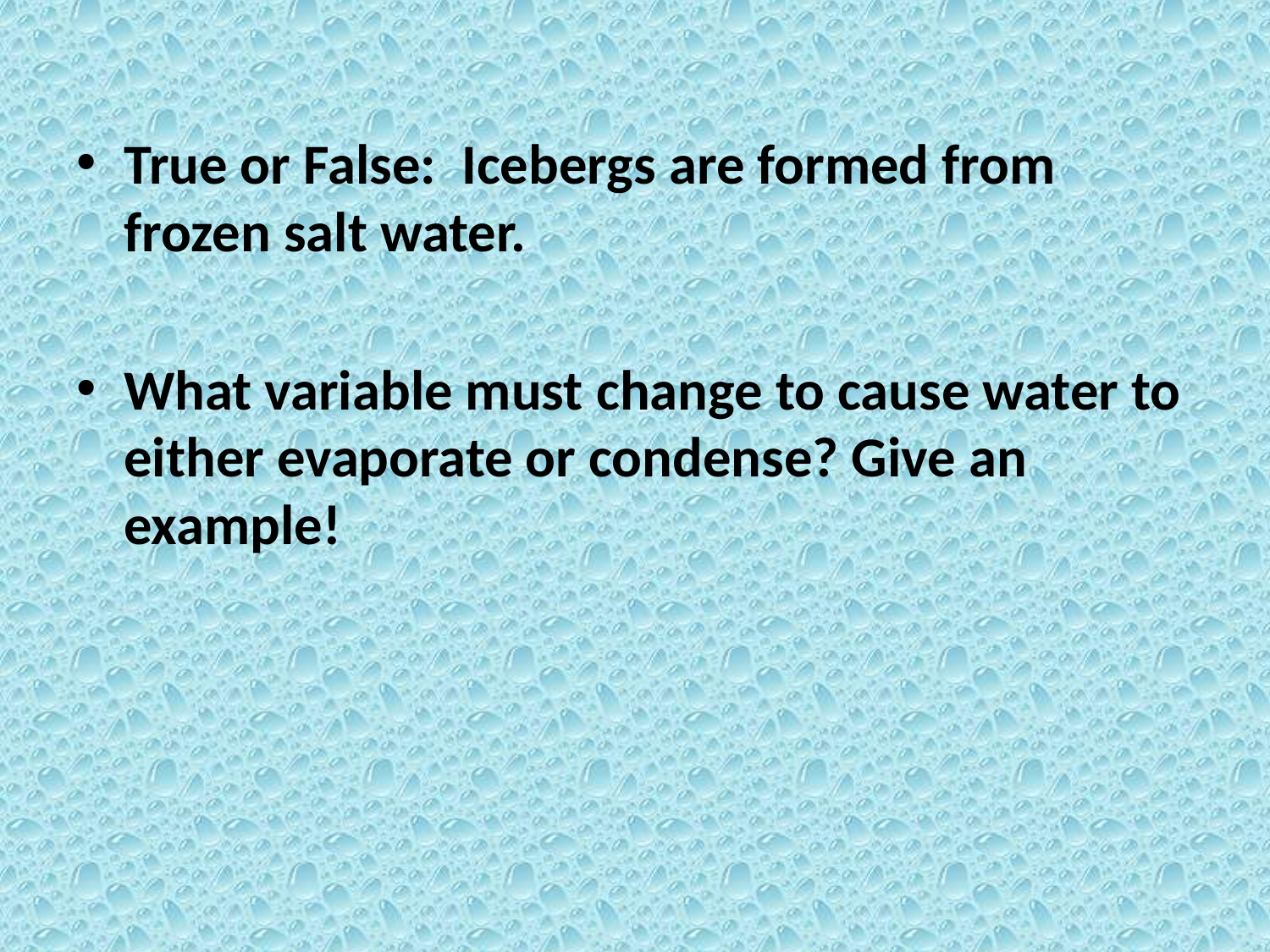

True or False:  Icebergs are formed from frozen salt water.

What variable must change to cause water to either evaporate or condense? Give an example!